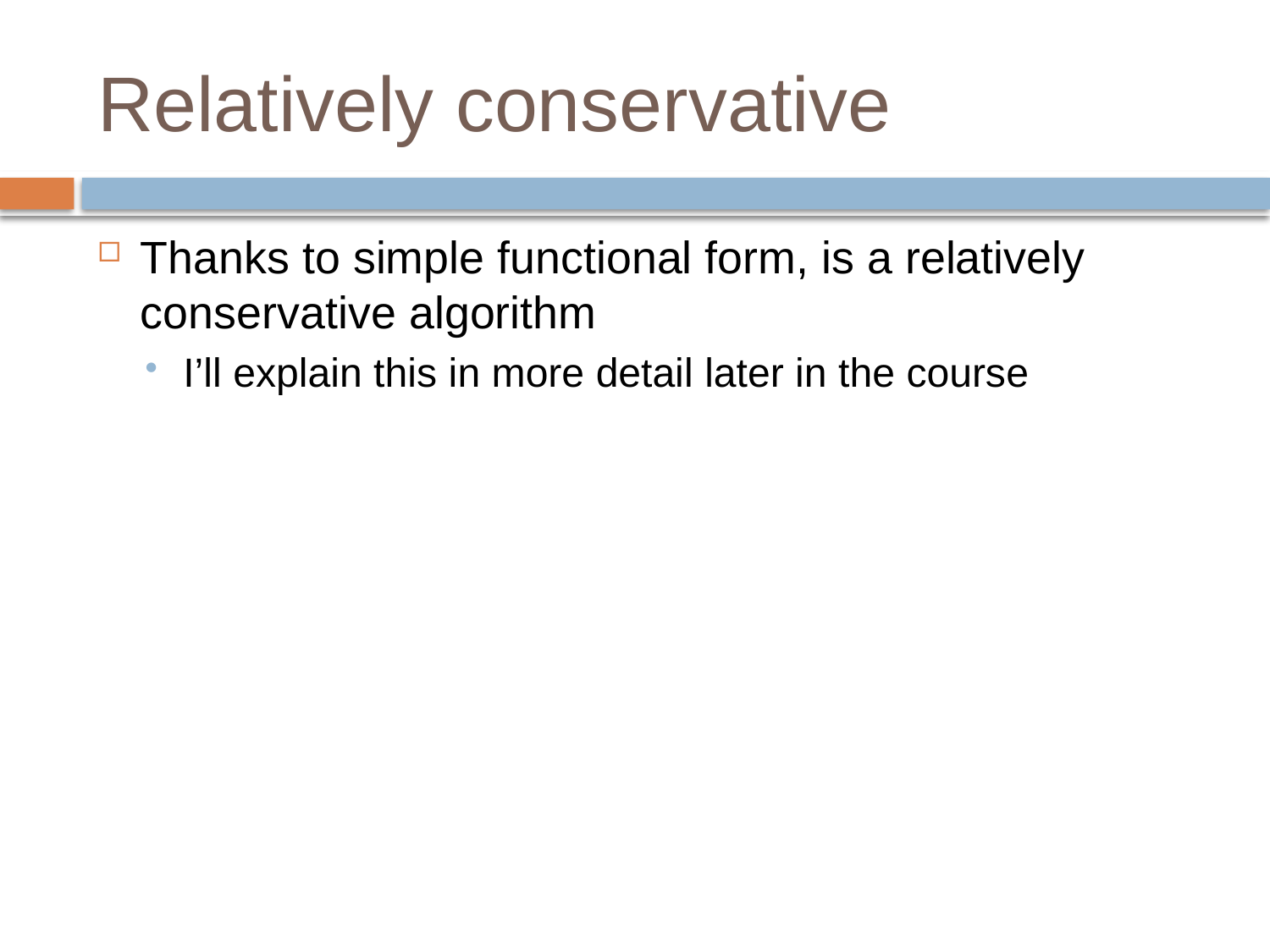

# Relatively conservative
Thanks to simple functional form, is a relatively conservative algorithm
I’ll explain this in more detail later in the course